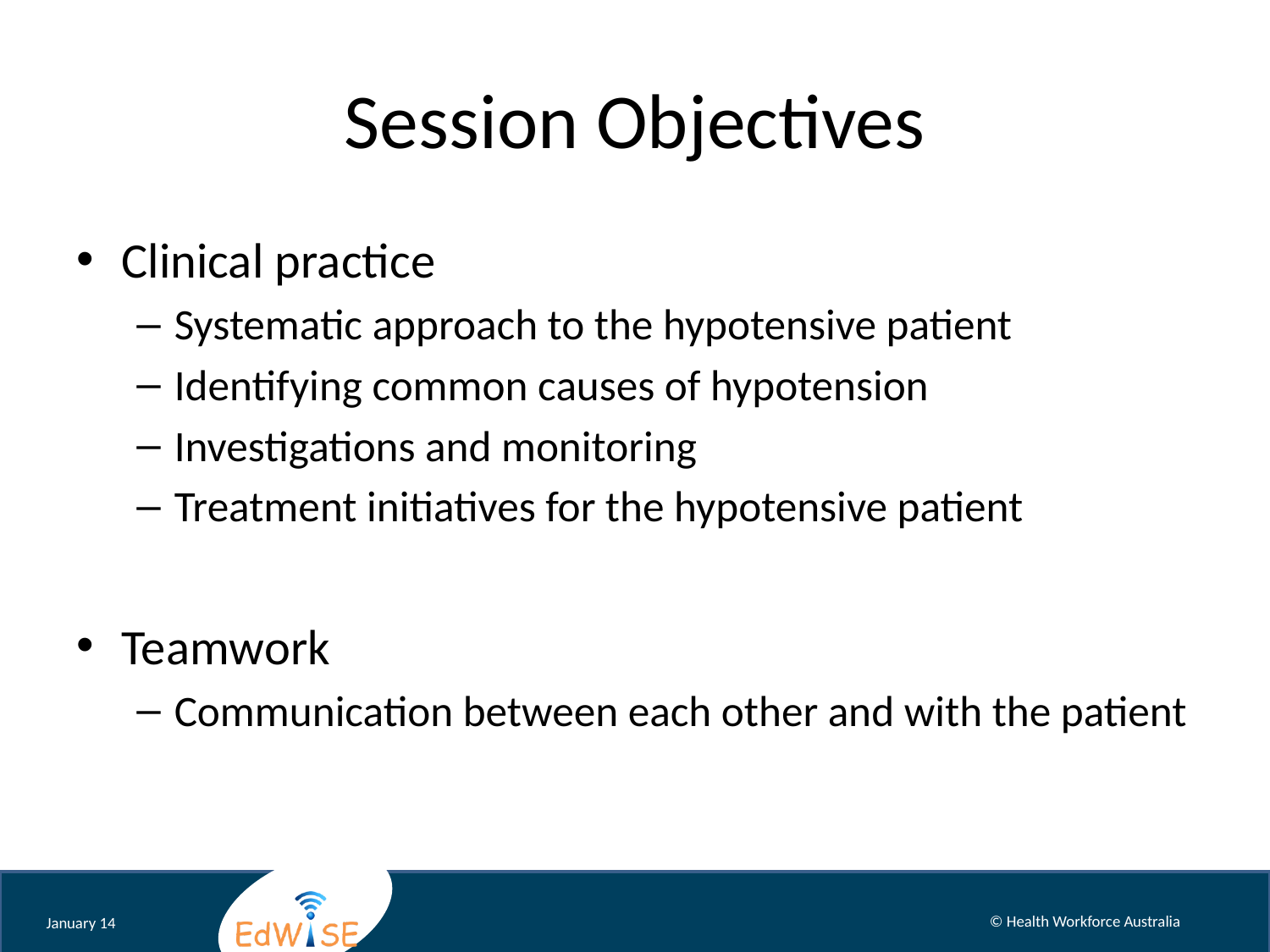

# Session Objectives
Clinical practice
Systematic approach to the hypotensive patient
Identifying common causes of hypotension
Investigations and monitoring
Treatment initiatives for the hypotensive patient

Teamwork
Communication between each other and with the patient

January 14
© Health Workforce Australia